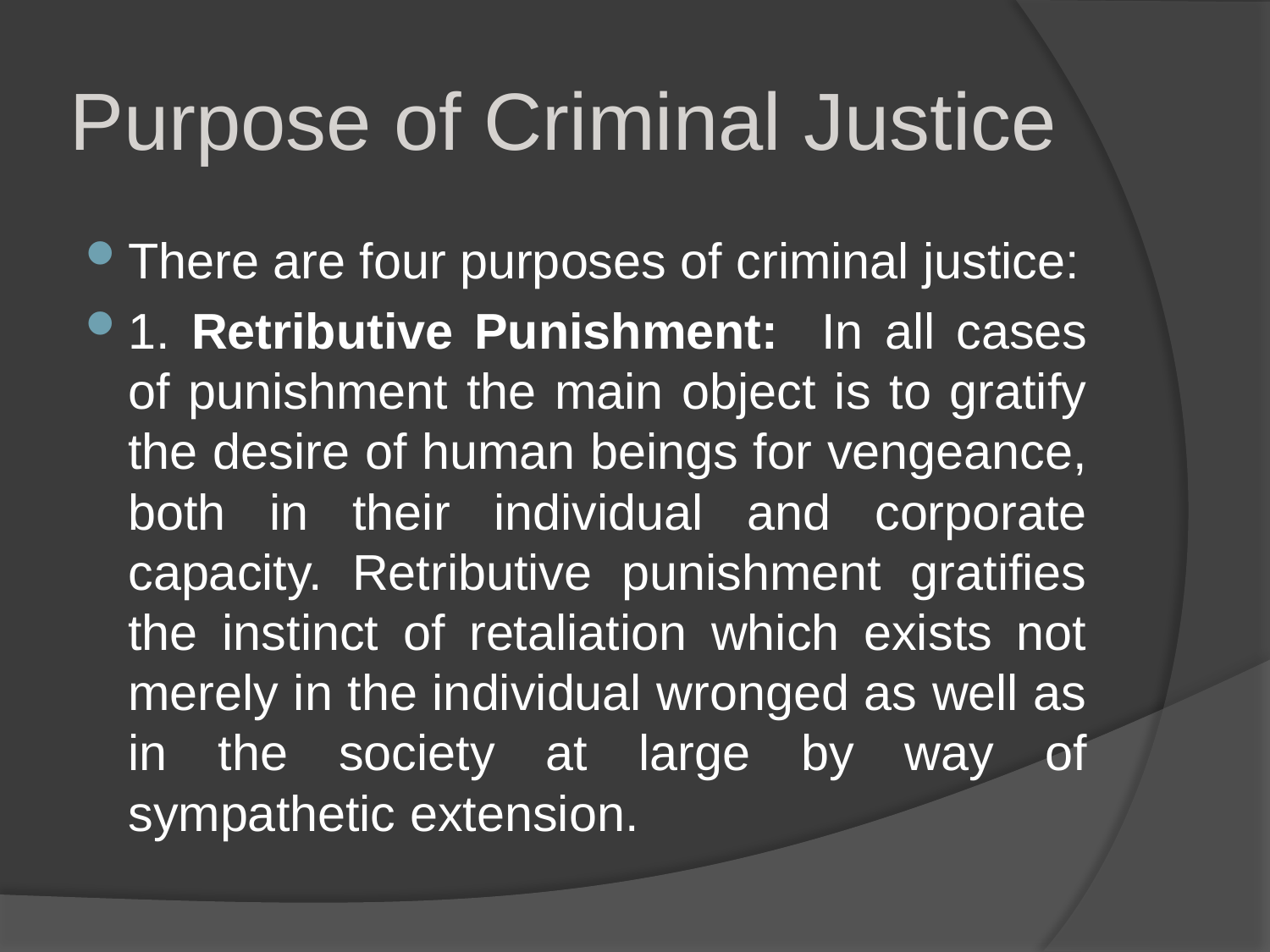

# Purpose of Criminal Justice
There are four purposes of criminal justice:
1. Retributive Punishment:  In all cases of punishment the main object is to gratify the desire of human beings for vengeance, both in their individual and corporate capacity. Retributive punishment gratifies the instinct of retaliation which exists not merely in the individual wronged as well as in the society at large by way of sympathetic extension.